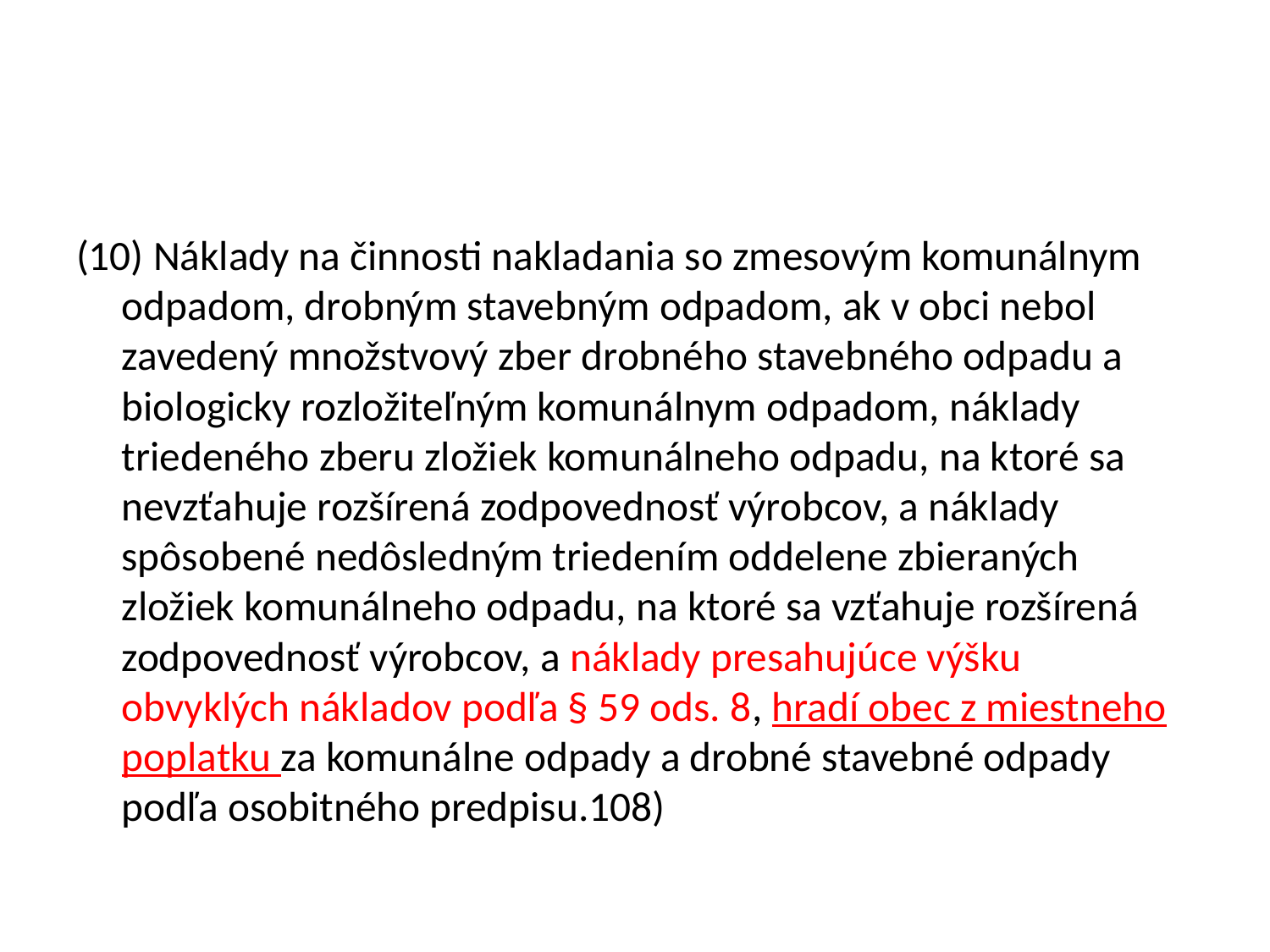

#
(10) Náklady na činnosti nakladania so zmesovým komunálnym odpadom, drobným stavebným odpadom, ak v obci nebol zavedený množstvový zber drobného stavebného odpadu a biologicky rozložiteľným komunálnym odpadom, náklady triedeného zberu zložiek komunálneho odpadu, na ktoré sa nevzťahuje rozšírená zodpovednosť výrobcov, a náklady spôsobené nedôsledným triedením oddelene zbieraných zložiek komunálneho odpadu, na ktoré sa vzťahuje rozšírená zodpovednosť výrobcov, a náklady presahujúce výšku obvyklých nákladov podľa § 59 ods. 8, hradí obec z miestneho poplatku za komunálne odpady a drobné stavebné odpady podľa osobitného predpisu.108)